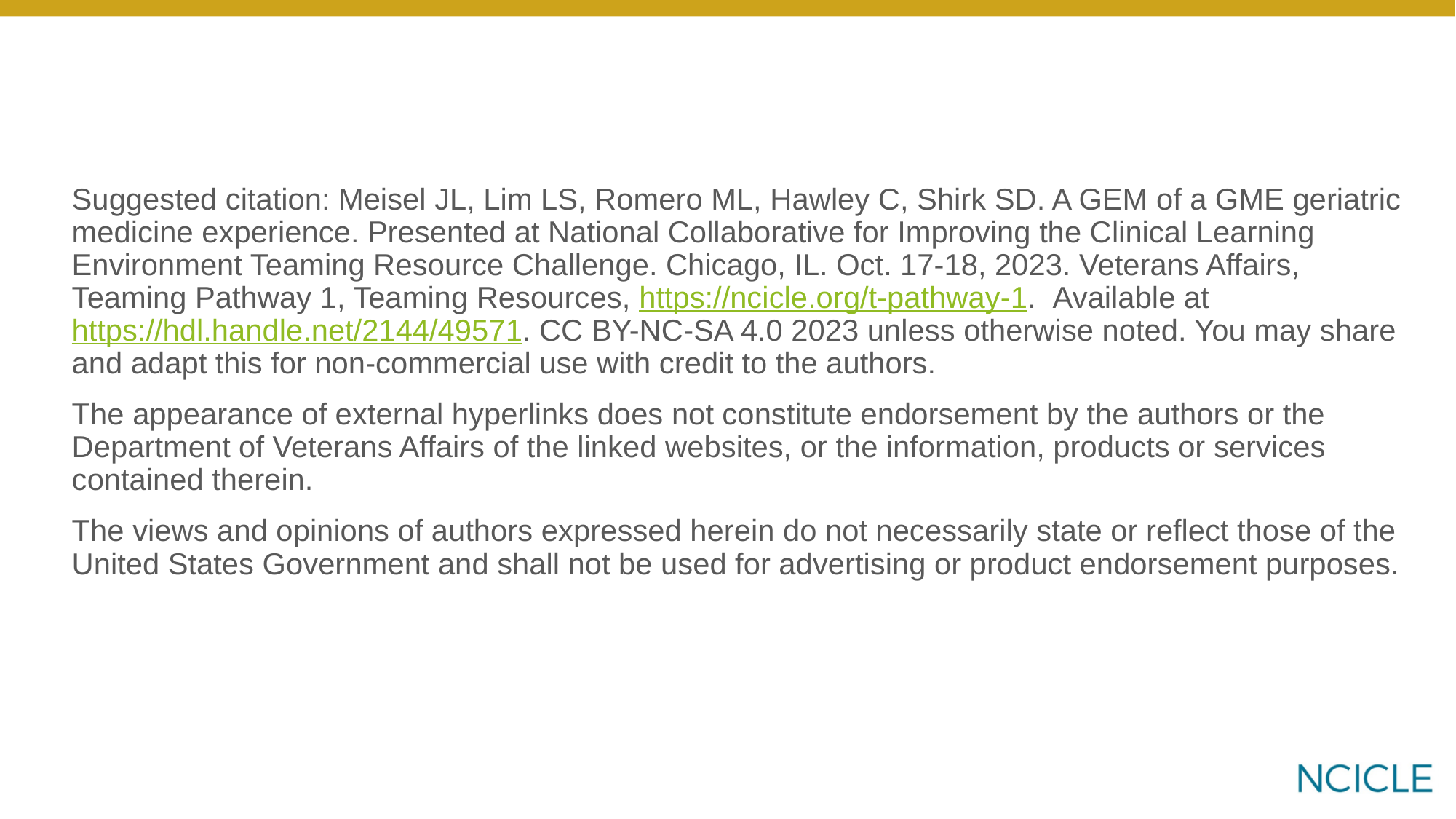

Suggested citation: Meisel JL, Lim LS, Romero ML, Hawley C, Shirk SD. A GEM of a GME geriatric medicine experience. Presented at National Collaborative for Improving the Clinical Learning Environment Teaming Resource Challenge. Chicago, IL. Oct. 17-18, 2023. Veterans Affairs, Teaming Pathway 1, Teaming Resources, https://ncicle.org/t-pathway-1.  Available at https://hdl.handle.net/2144/49571. CC BY-NC-SA 4.0 2023 unless otherwise noted. You may share and adapt this for non-commercial use with credit to the authors.
The appearance of external hyperlinks does not constitute endorsement by the authors or the Department of Veterans Affairs of the linked websites, or the information, products or services contained therein.
The views and opinions of authors expressed herein do not necessarily state or reflect those of the United States Government and shall not be used for advertising or product endorsement purposes.